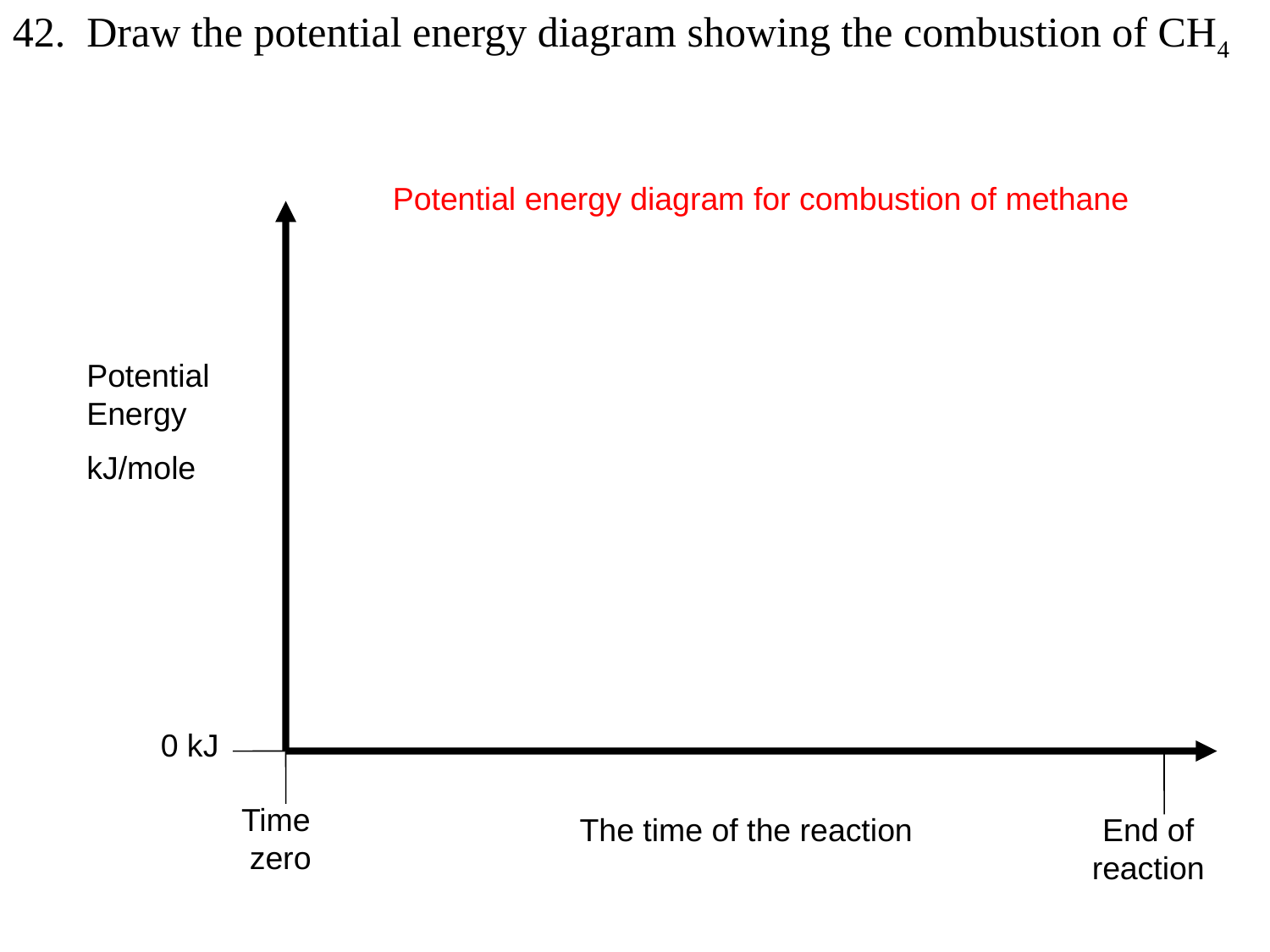

42.  Draw the potential energy diagram showing the combustion of CH4
Potential energy diagram for combustion of methane

Potential Energy
kJ/mole
0 kJ

Time
zero
The time of the reaction
End of reaction